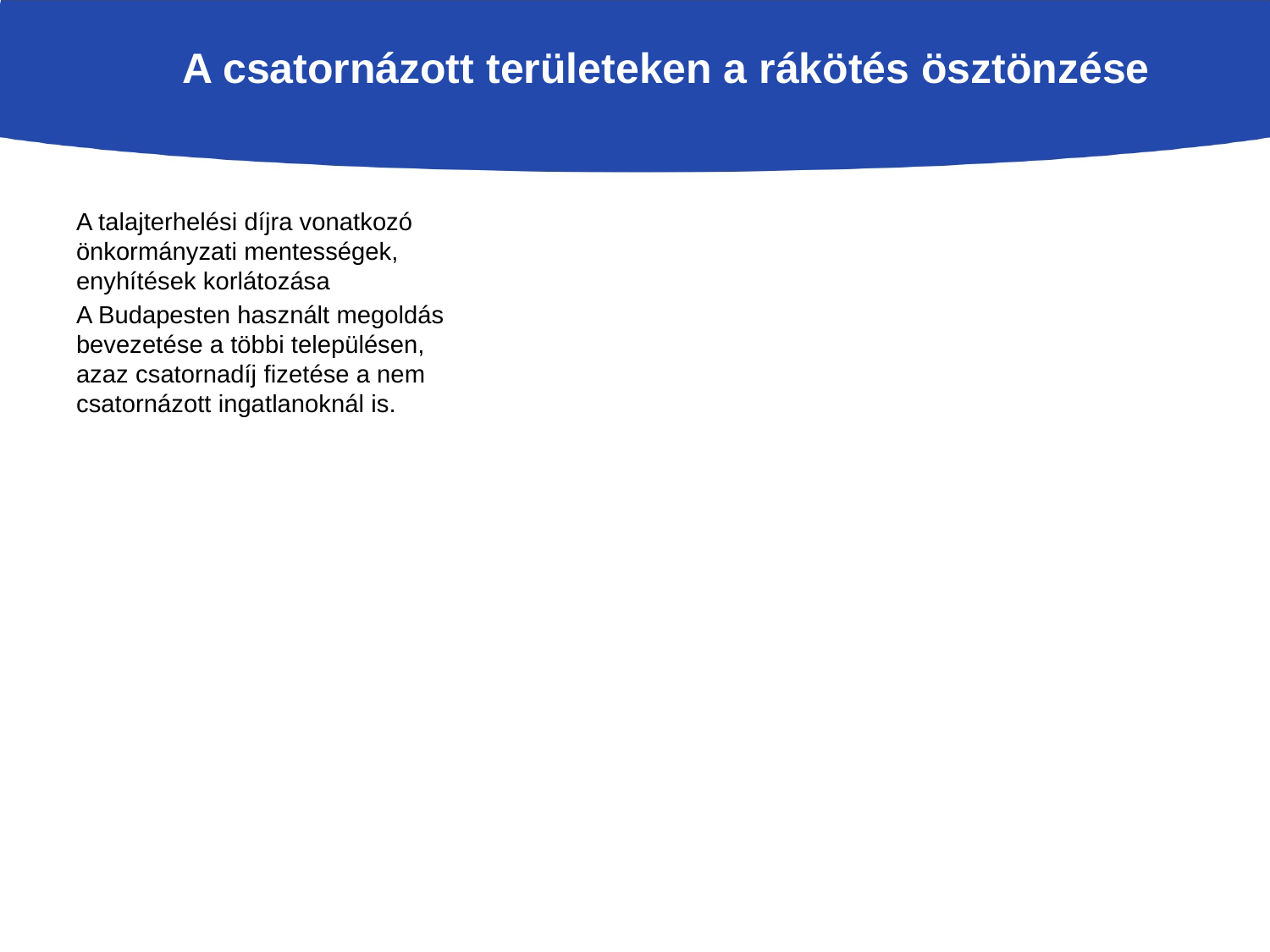

A talajterhelési díjra vonatkozó önkormányzati mentességek, enyhítések korlátozása
A Budapesten használt megoldás bevezetése a többi településen, azaz csatornadíj fizetése a nem csatornázott ingatlanoknál is.
A csatornázott területeken a rákötés ösztönzése